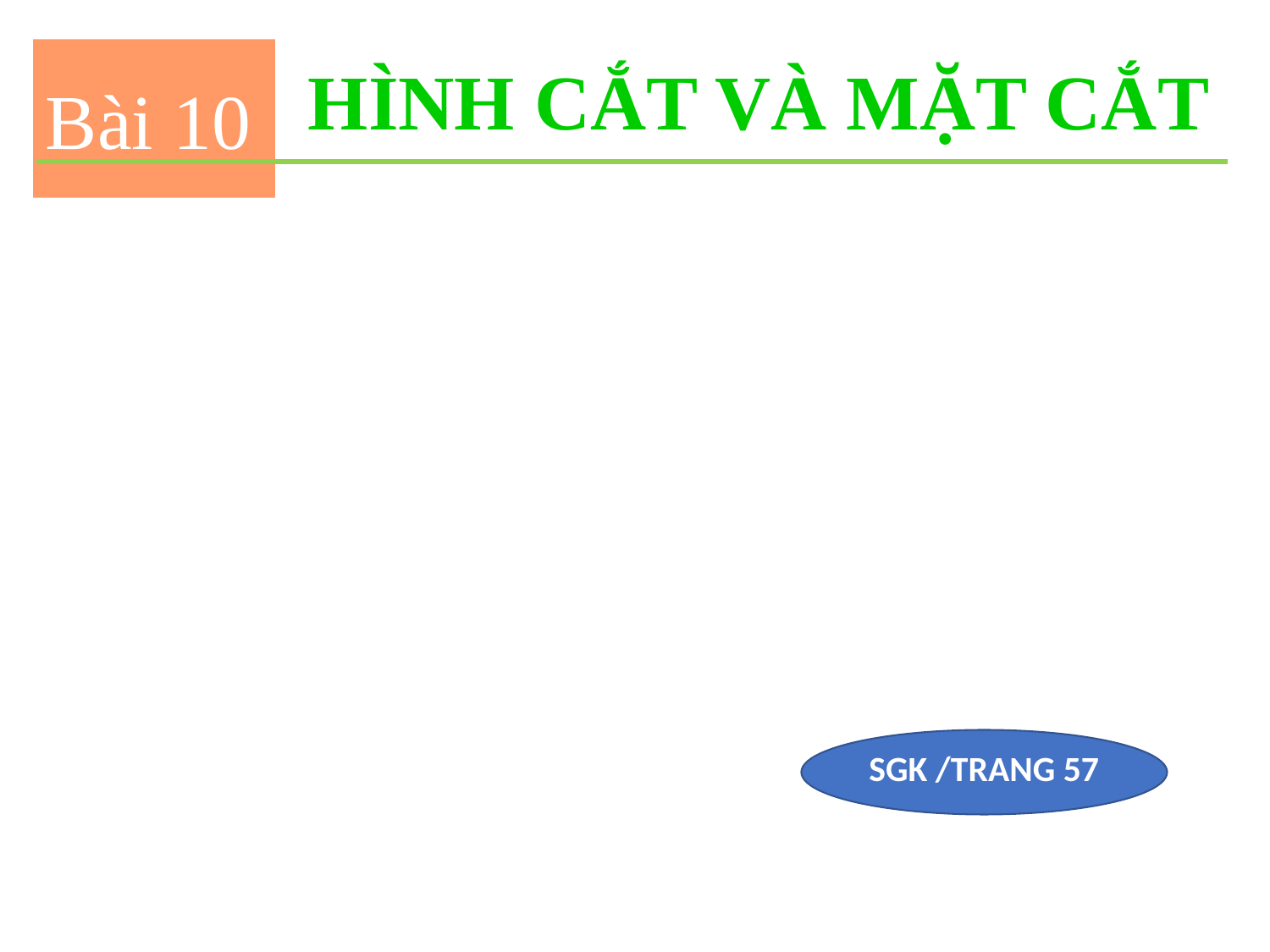

Bài 10
HÌNH CẮT VÀ MẶT CẮT

SGK /TRANG 57